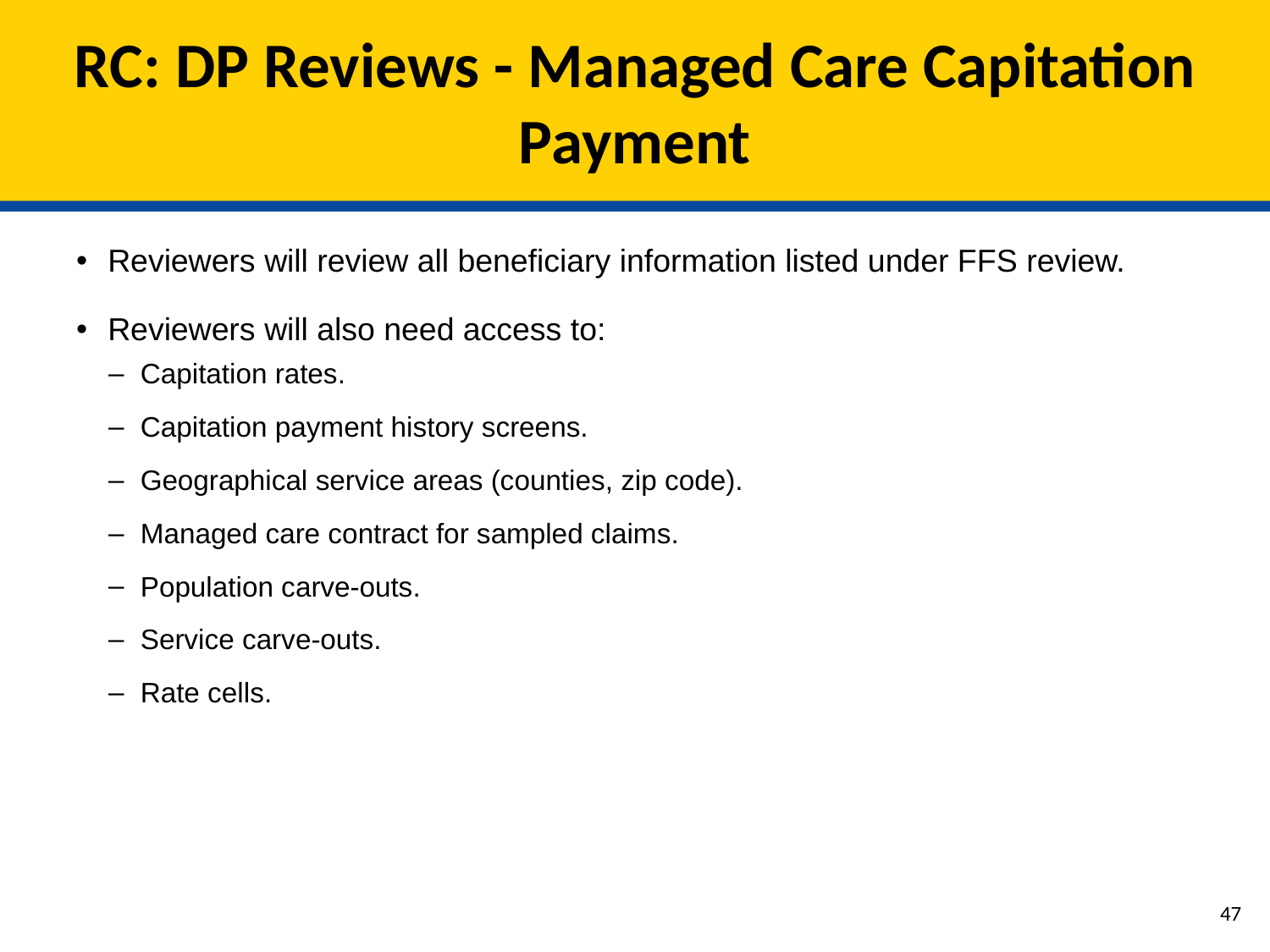

# RC: DP Reviews - Managed Care Capitation Payment
Reviewers will review all beneficiary information listed under FFS review.
Reviewers will also need access to:
Capitation rates.
Capitation payment history screens.
Geographical service areas (counties, zip code).
Managed care contract for sampled claims.
Population carve-outs.
Service carve-outs.
Rate cells.
47